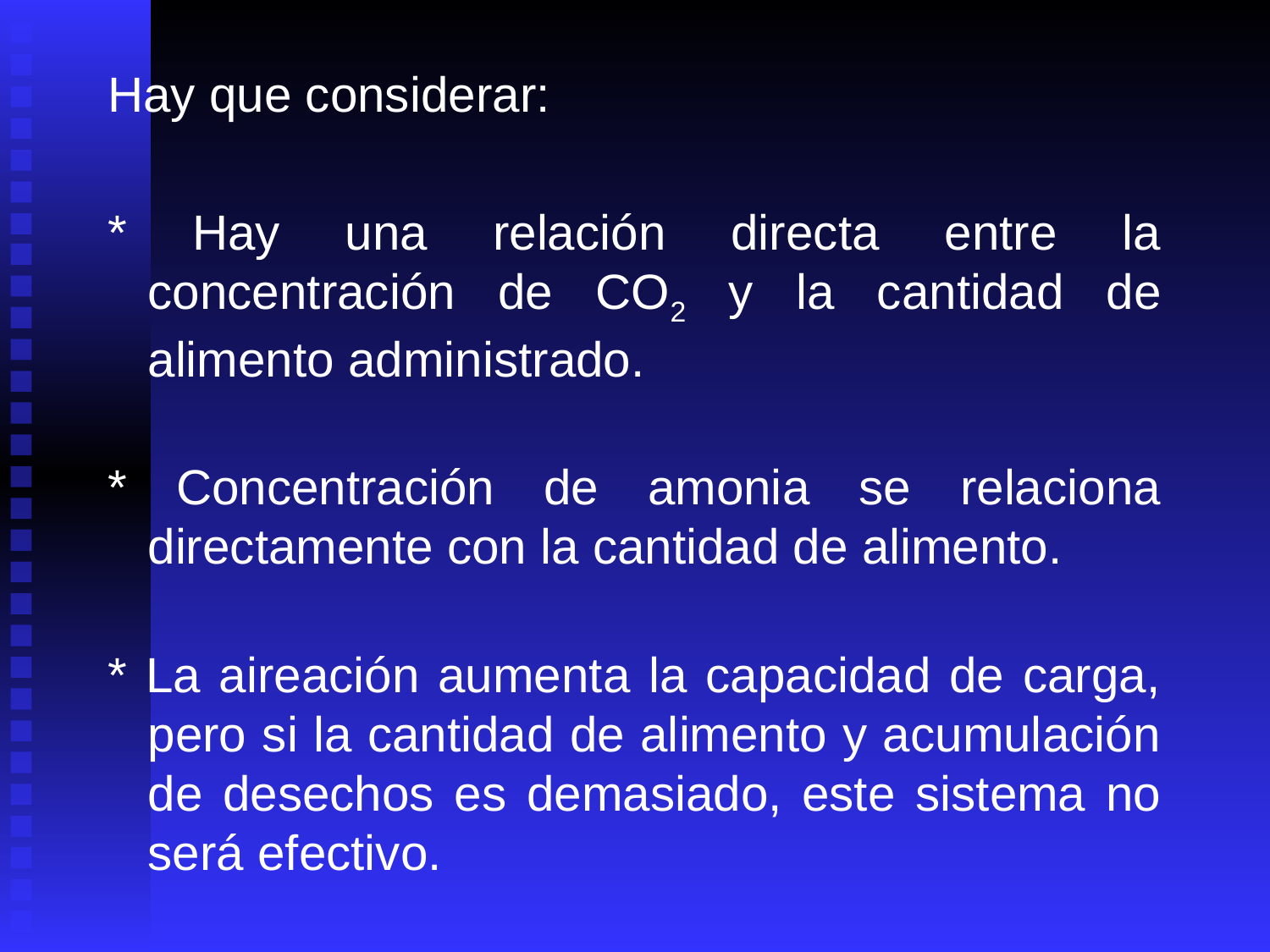

Hay que considerar:

* Hay una relación directa entre la concentración de CO2 y la cantidad de alimento administrado.

* Concentración de amonia se relaciona directamente con la cantidad de alimento.

* La aireación aumenta la capacidad de carga, pero si la cantidad de alimento y acumulación de desechos es demasiado, este sistema no será efectivo.